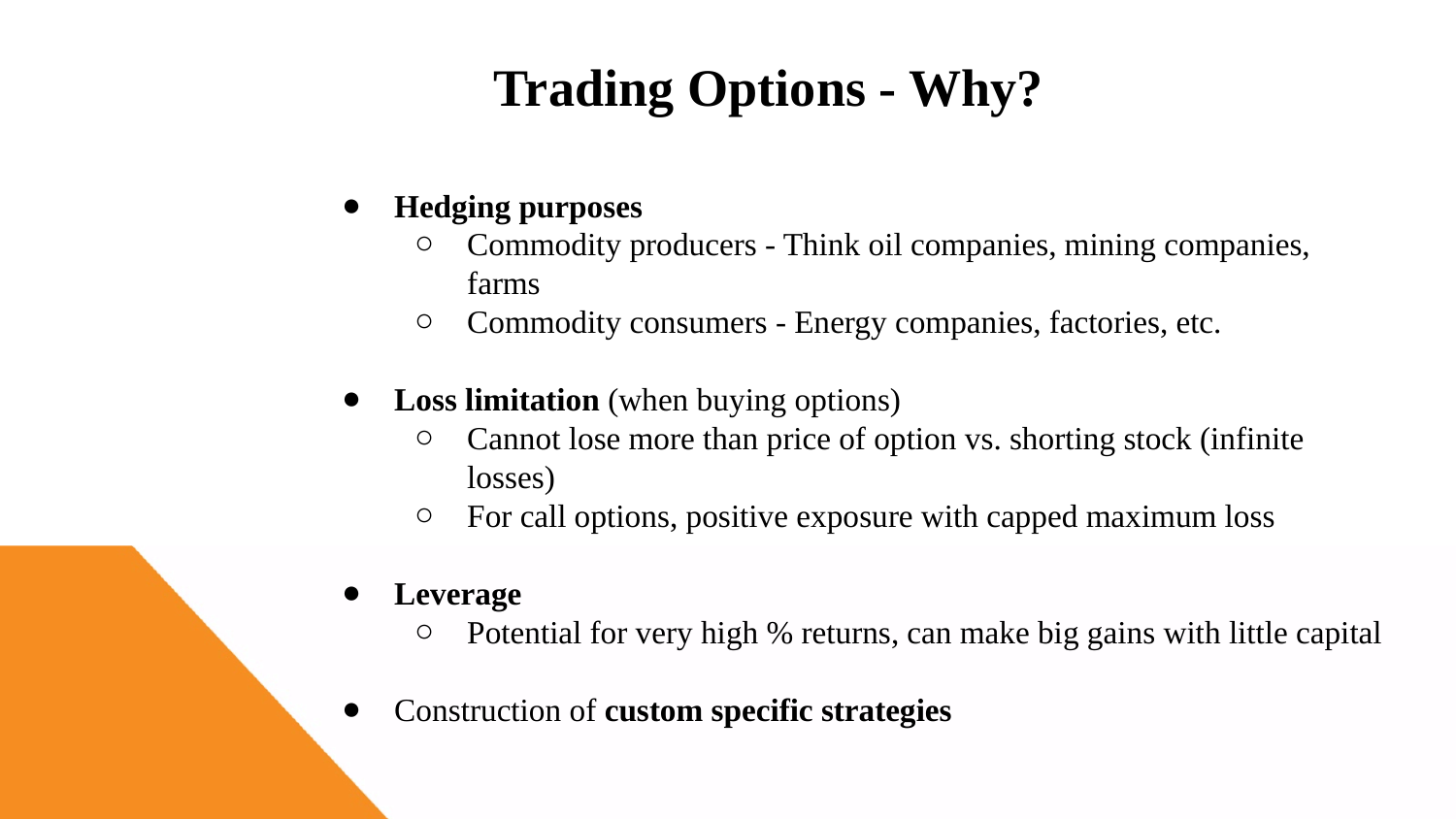

Trading Options - Why?
Hedging purposes
Commodity producers - Think oil companies, mining companies, farms
Commodity consumers - Energy companies, factories, etc.

Loss limitation (when buying options)
Cannot lose more than price of option vs. shorting stock (infinite losses)
For call options, positive exposure with capped maximum loss

Leverage
Potential for very high % returns, can make big gains with little capital

Construction of custom specific strategies